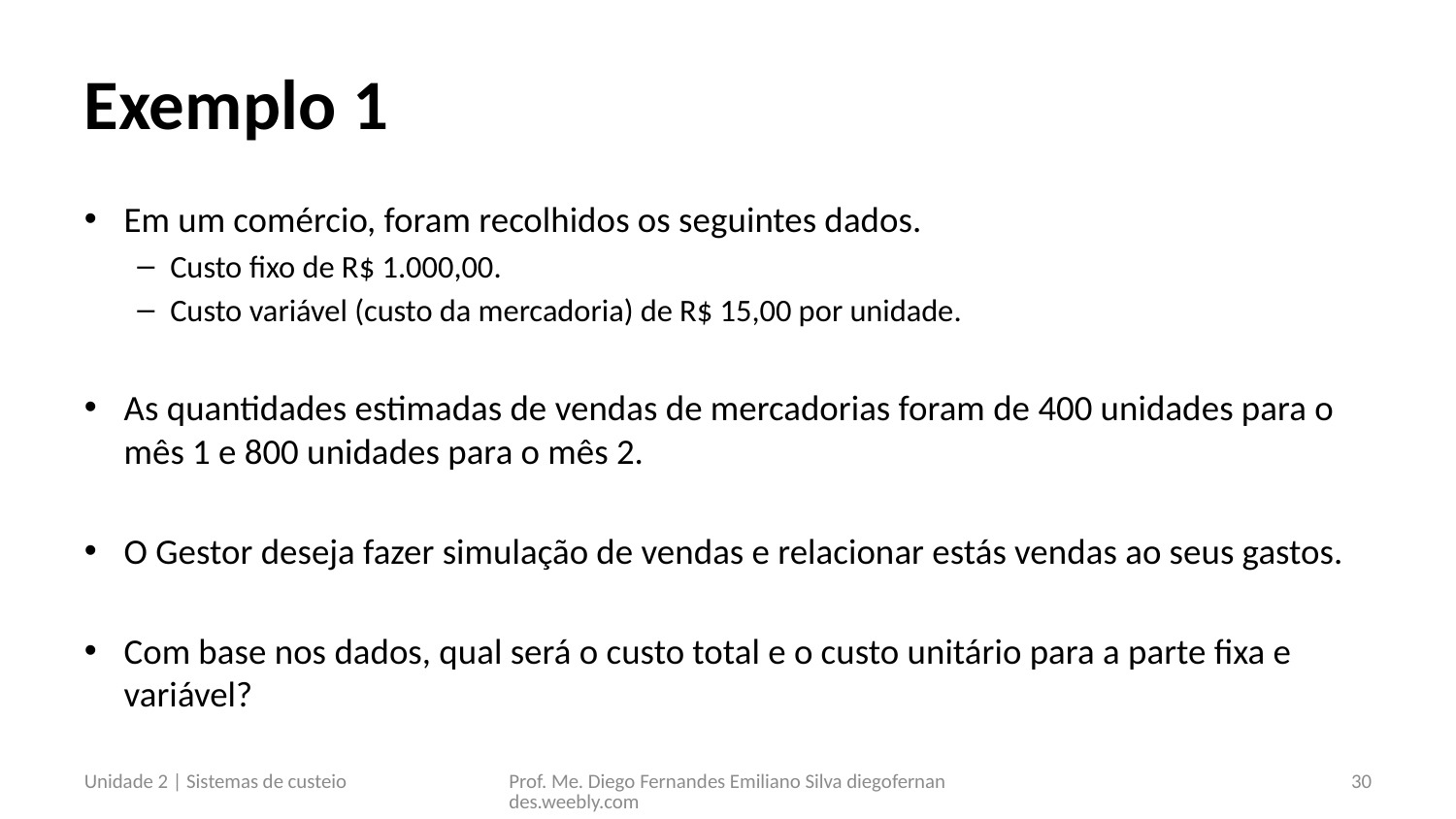

# Exemplo 1
Em um comércio, foram recolhidos os seguintes dados.
Custo fixo de R$ 1.000,00.
Custo variável (custo da mercadoria) de R$ 15,00 por unidade.

As quantidades estimadas de vendas de mercadorias foram de 400 unidades para o mês 1 e 800 unidades para o mês 2.

O Gestor deseja fazer simulação de vendas e relacionar estás vendas ao seus gastos.

Com base nos dados, qual será o custo total e o custo unitário para a parte fixa e variável?
Unidade 2 | Sistemas de custeio
Prof. Me. Diego Fernandes Emiliano Silva diegofernandes.weebly.com
30